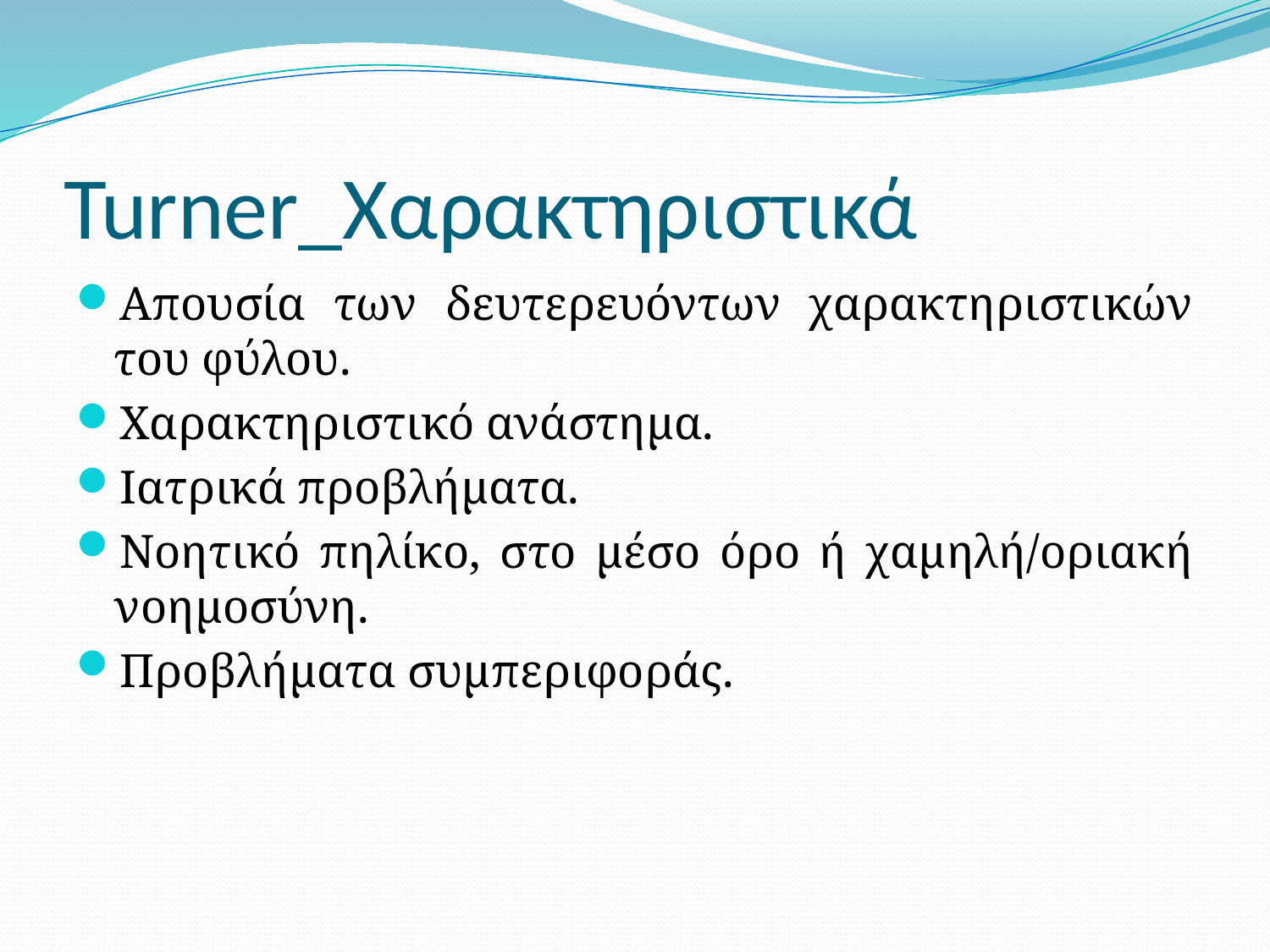

# Turner_Χαρακτηριστικά
Απουσία των δευτερευόντων χαρακτηριστικών του φύλου.
Χαρακτηριστικό ανάστημα.
Ιατρικά προβλήματα.
Νοητικό πηλίκο, στο μέσο όρο ή χαμηλή/οριακή νοημοσύνη.
Προβλήματα συμπεριφοράς.